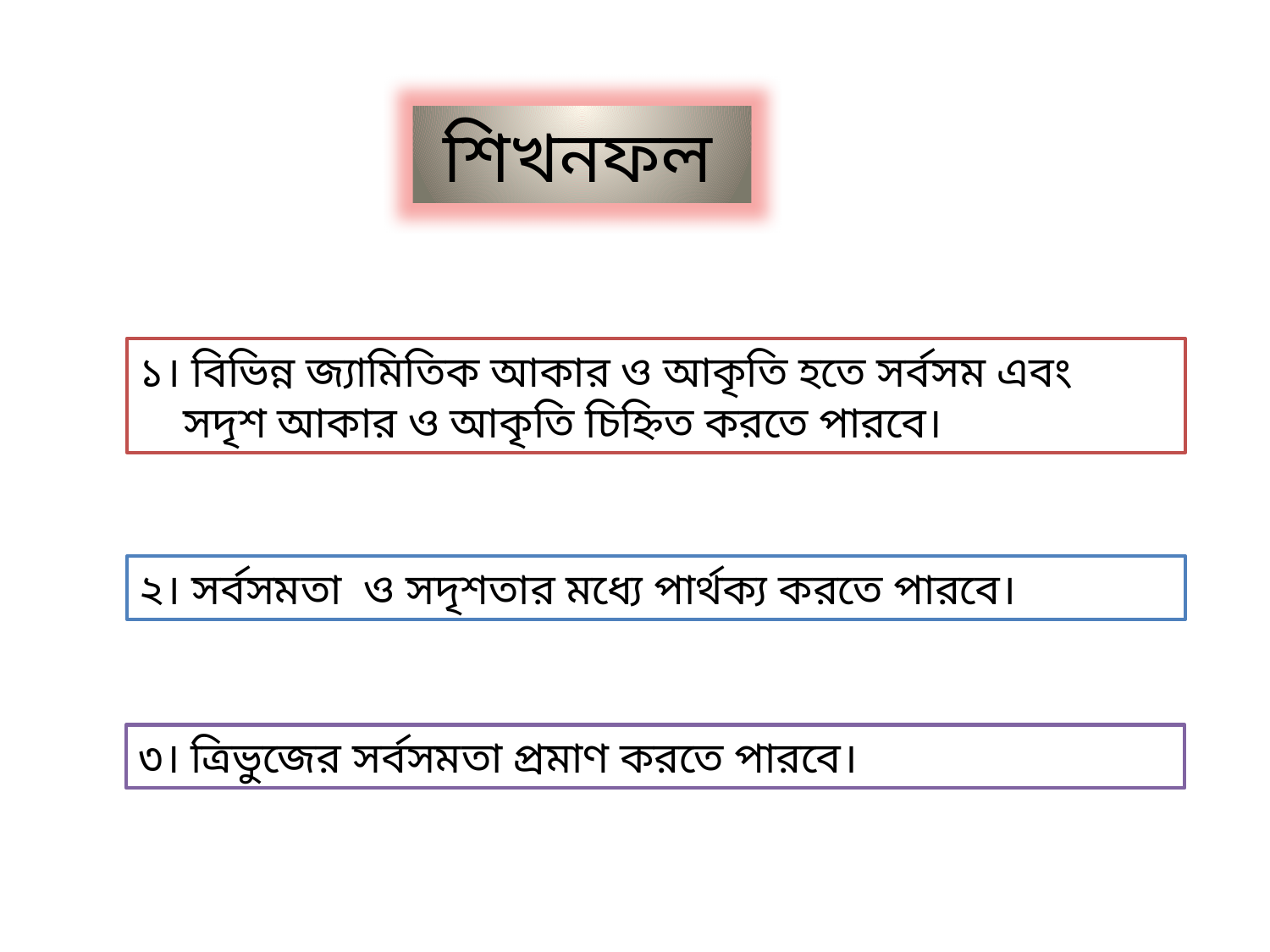

শিখনফল
১। বিভিন্ন জ্যামিতিক আকার ও আকৃতি হতে সর্বসম এবং
    সদৃশ আকার ও আকৃতি চিহ্নিত করতে পারবে।
২। সর্বসমতা  ও সদৃশতার মধ্যে পার্থক্য করতে পারবে।
৩। ত্রিভুজের সর্বসমতা প্রমাণ করতে পারবে।